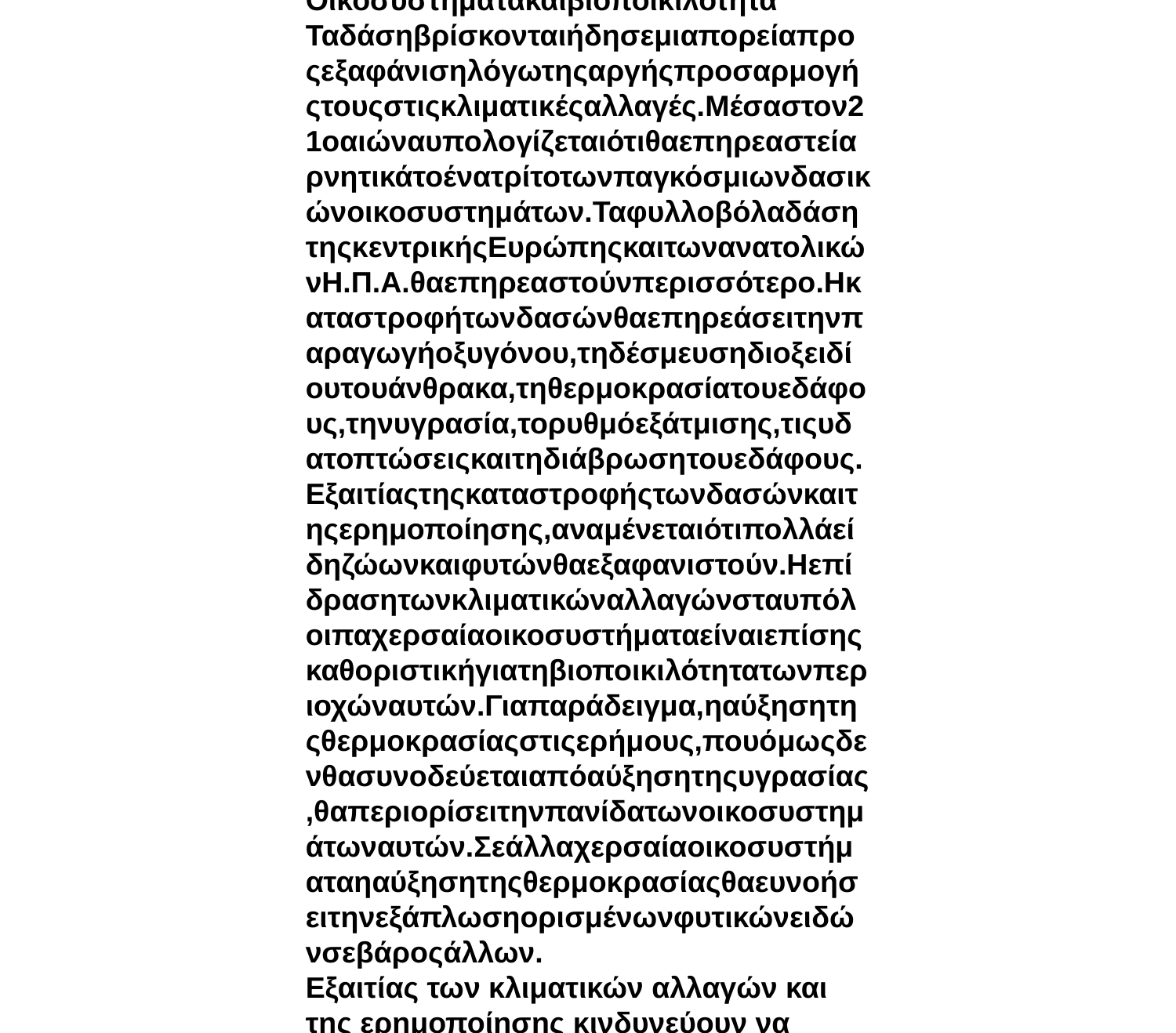

Οι επιπτώσεις των κλιματικών αλλαγών
Οικοσυστήματακαιβιοποικιλότητα
Ταδάσηβρίσκονταιήδησεμιαπορείαπροςεξαφάνισηλόγωτηςαργήςπροσαρμογήςτουςστιςκλιματικέςαλλαγές.Μέσαστον21οαιώναυπολογίζεταιότιθαεπηρεαστείαρνητικάτοένατρίτοτωνπαγκόσμιωνδασικώνοικοσυστημάτων.ΤαφυλλοβόλαδάσητηςκεντρικήςΕυρώπηςκαιτωνανατολικώνΗ.Π.Α.θαεπηρεαστούνπερισσότερο.Ηκαταστροφήτωνδασώνθαεπηρεάσειτηνπαραγωγήοξυγόνου,τηδέσμευσηδιοξειδίουτουάνθρακα,τηθερμοκρασίατουεδάφους,τηνυγρασία,τορυθμόεξάτμισης,τιςυδατοπτώσειςκαιτηδιάβρωσητουεδάφους.Εξαιτίαςτηςκαταστροφήςτωνδασώνκαιτηςερημοποίησης,αναμένεταιότιπολλάείδηζώωνκαιφυτώνθαεξαφανιστούν.Ηεπίδρασητωνκλιματικώναλλαγώνσταυπόλοιπαχερσαίαοικοσυστήματαείναιεπίσηςκαθοριστικήγιατηβιοποικιλότητατωνπεριοχώναυτών.Γιαπαράδειγμα,ηαύξησητηςθερμοκρασίαςστιςερήμους,πουόμωςδενθασυνοδεύεταιαπόαύξησητηςυγρασίας,θαπεριορίσειτηνπανίδατωνοικοσυστημάτωναυτών.Σεάλλαχερσαίαοικοσυστήματαηαύξησητηςθερμοκρασίαςθαευνοήσειτηνεξάπλωσηορισμένωνφυτικώνειδώνσεβάροςάλλων.
Εξαιτίας των κλιματικών αλλαγών και της ερημοποίησης κινδυνεύουν να εξαφανιστούν πολλά είδη φυτών και ζώων